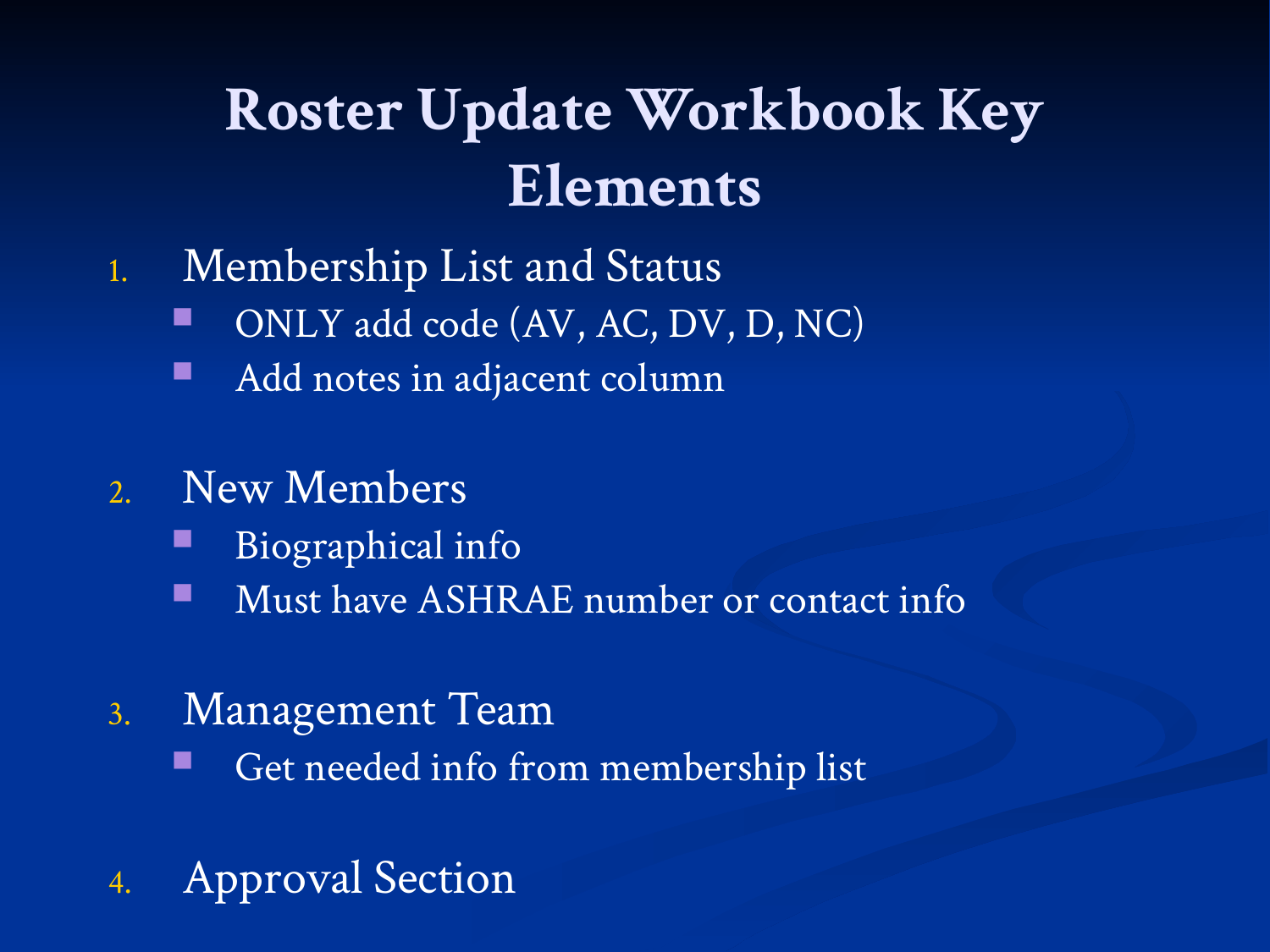

Roster Update Workbook Key Elements
Membership List and Status
ONLY add code (AV, AC, DV, D, NC)
Add notes in adjacent column

New Members
Biographical info
Must have ASHRAE number or contact info

Management Team
Get needed info from membership list

Approval Section